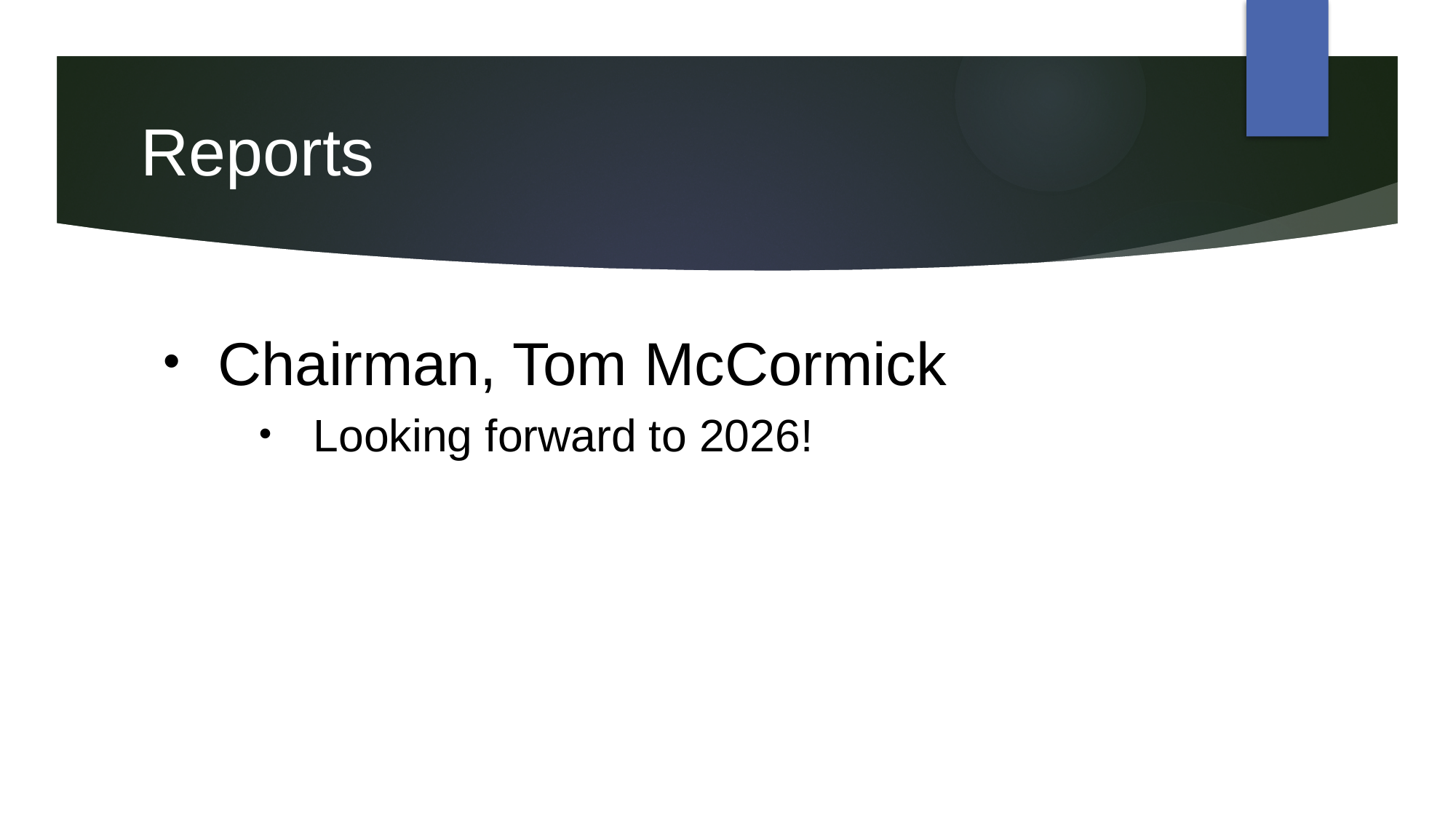

Reports

Chairman, Tom McCormick
Looking forward to 2026!